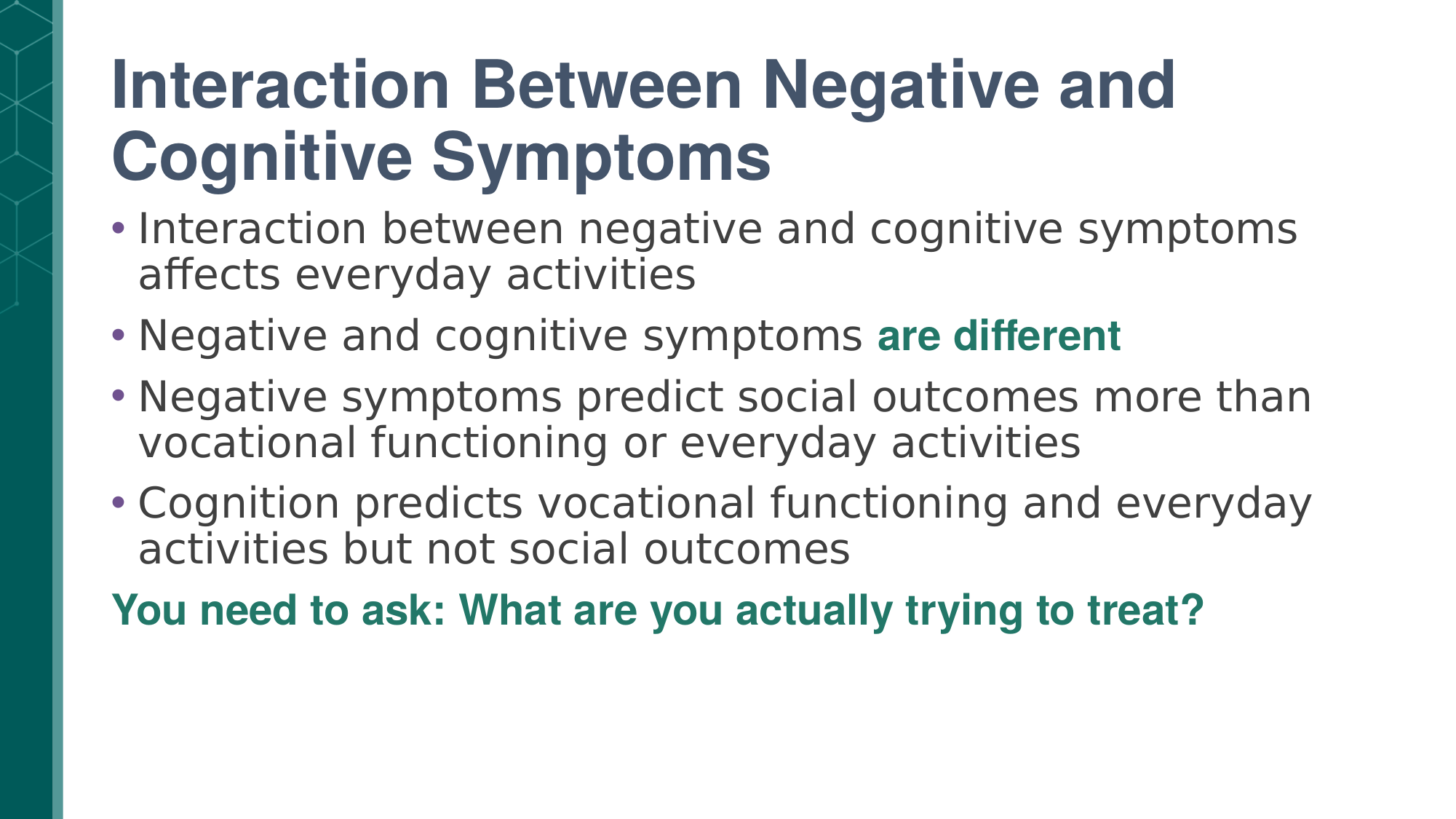

# Interaction Between Negative and Cognitive Symptoms
Interaction between negative and cognitive symptoms affects everyday activities
Negative and cognitive symptoms are different
Negative symptoms predict social outcomes more than vocational functioning or everyday activities
Cognition predicts vocational functioning and everyday activities but not social outcomes
You need to ask: What are you actually trying to treat?